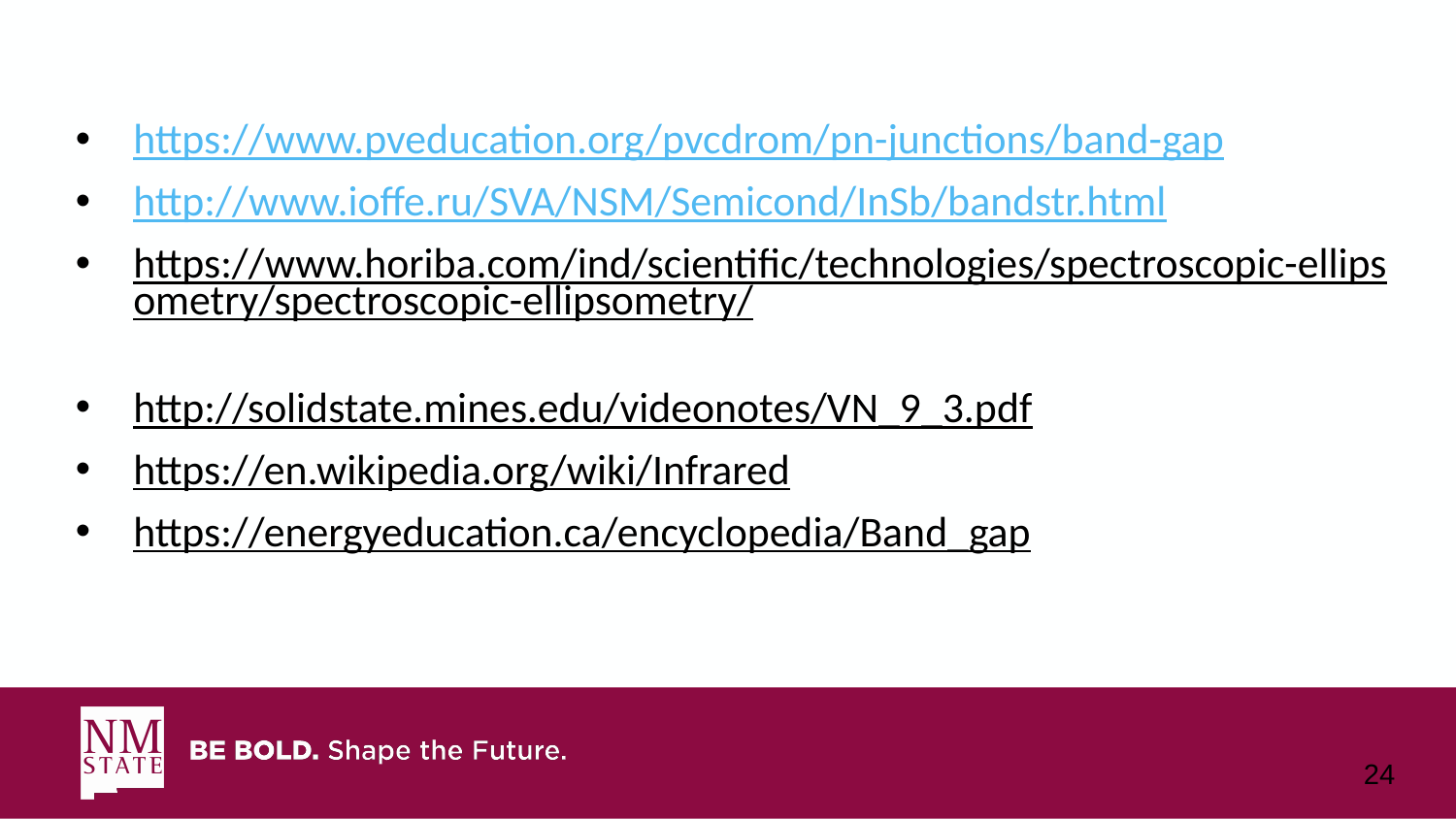

https://www.pveducation.org/pvcdrom/pn-junctions/band-gap
http://www.ioffe.ru/SVA/NSM/Semicond/InSb/bandstr.html
https://www.horiba.com/ind/scientific/technologies/spectroscopic-ellipsometry/spectroscopic-ellipsometry/
http://solidstate.mines.edu/videonotes/VN_9_3.pdf
https://en.wikipedia.org/wiki/Infrared
https://energyeducation.ca/encyclopedia/Band_gap

24